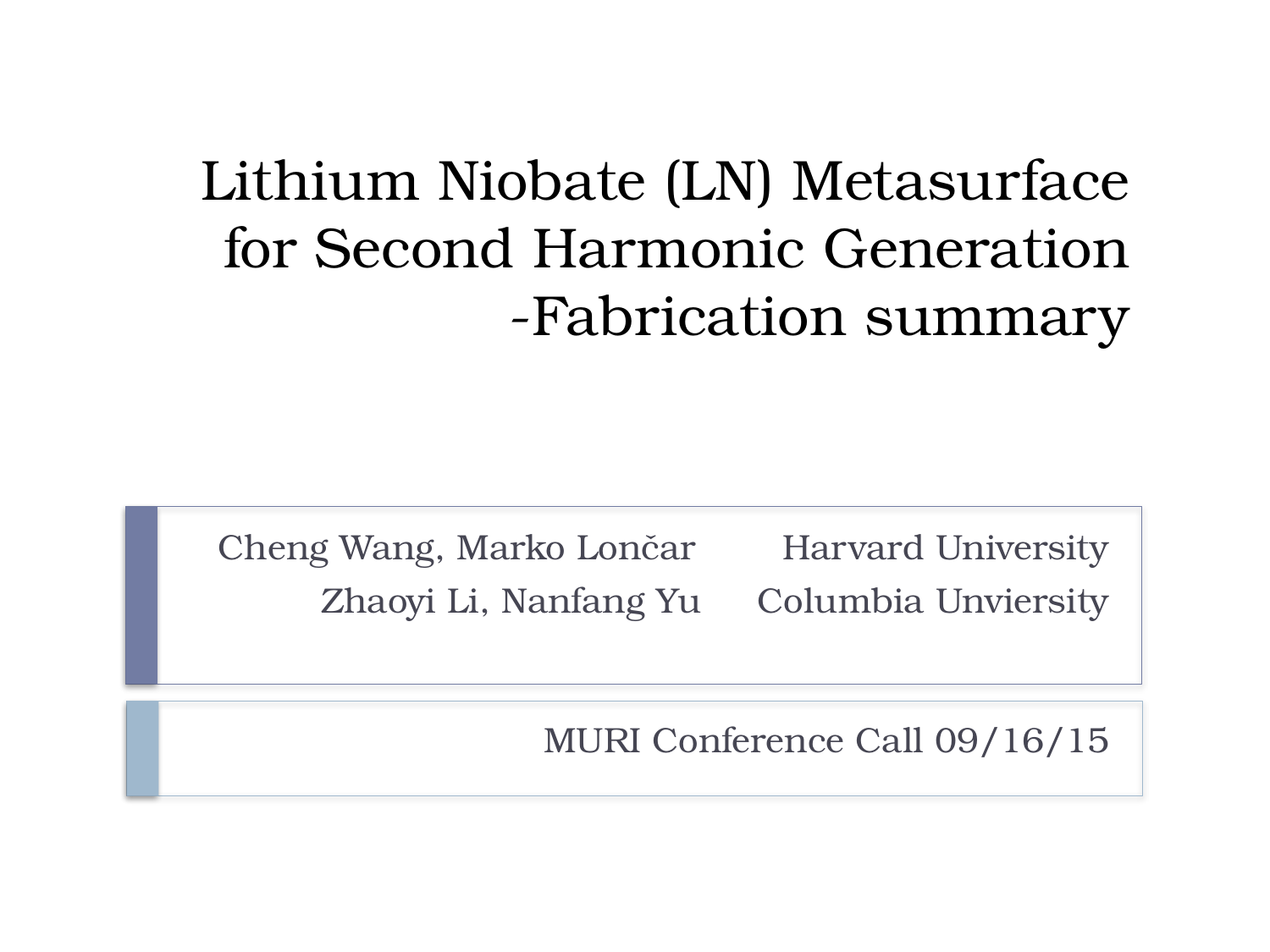

# Lithium Niobate (LN) Metasurface for Second Harmonic Generation -Fabrication summary
Cheng Wang, Marko Lončar	     Harvard University
Zhaoyi Li, Nanfang Yu     Columbia Unviersity
 MURI Conference Call 09/16/15